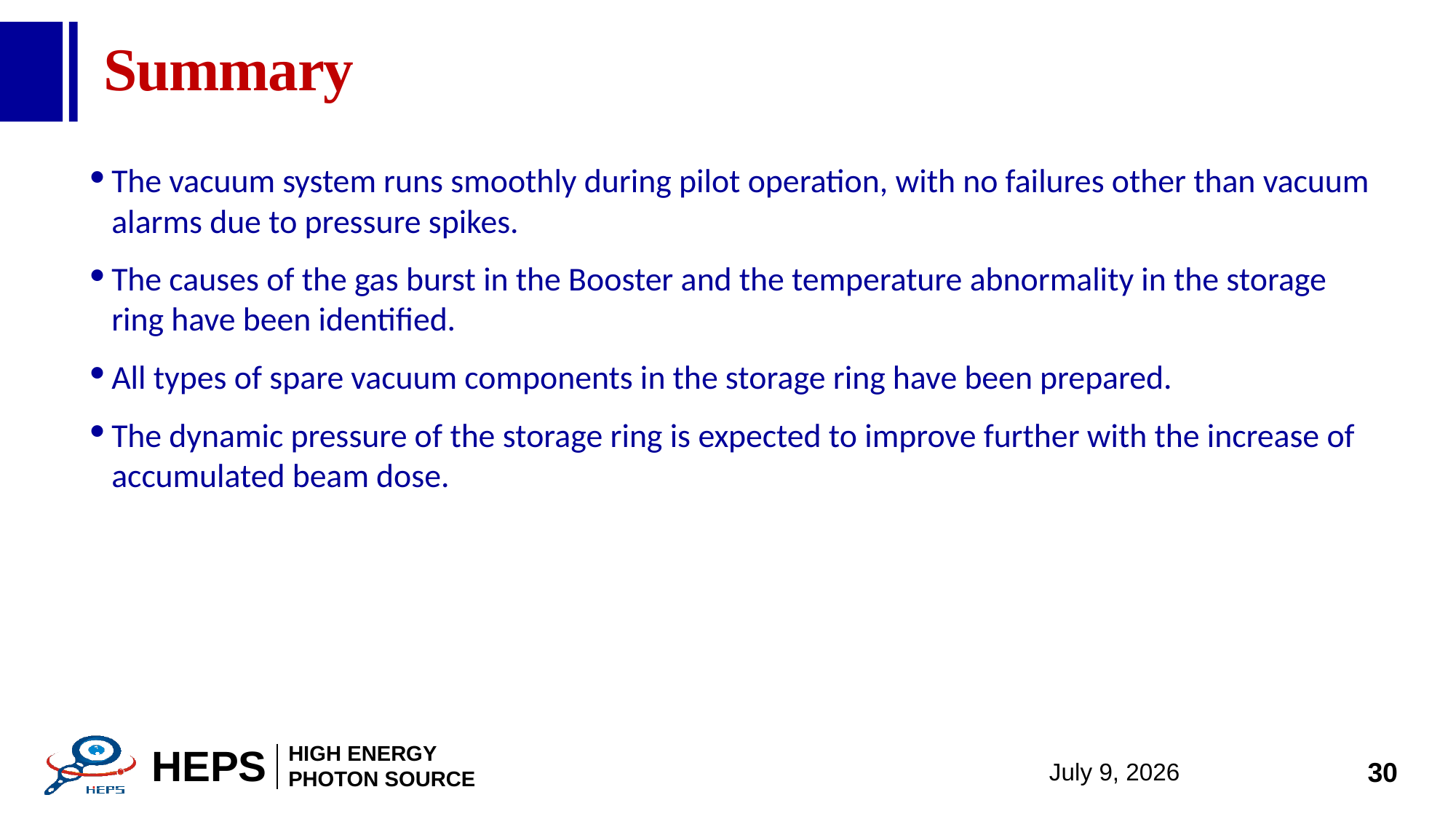

# Summary
The vacuum system runs smoothly during pilot operation, with no failures other than vacuum alarms due to pressure spikes.
The causes of the gas burst in the Booster and the temperature abnormality in the storage ring have been identified.
All types of spare vacuum components in the storage ring have been prepared.
The dynamic pressure of the storage ring is expected to improve further with the increase of accumulated beam dose.